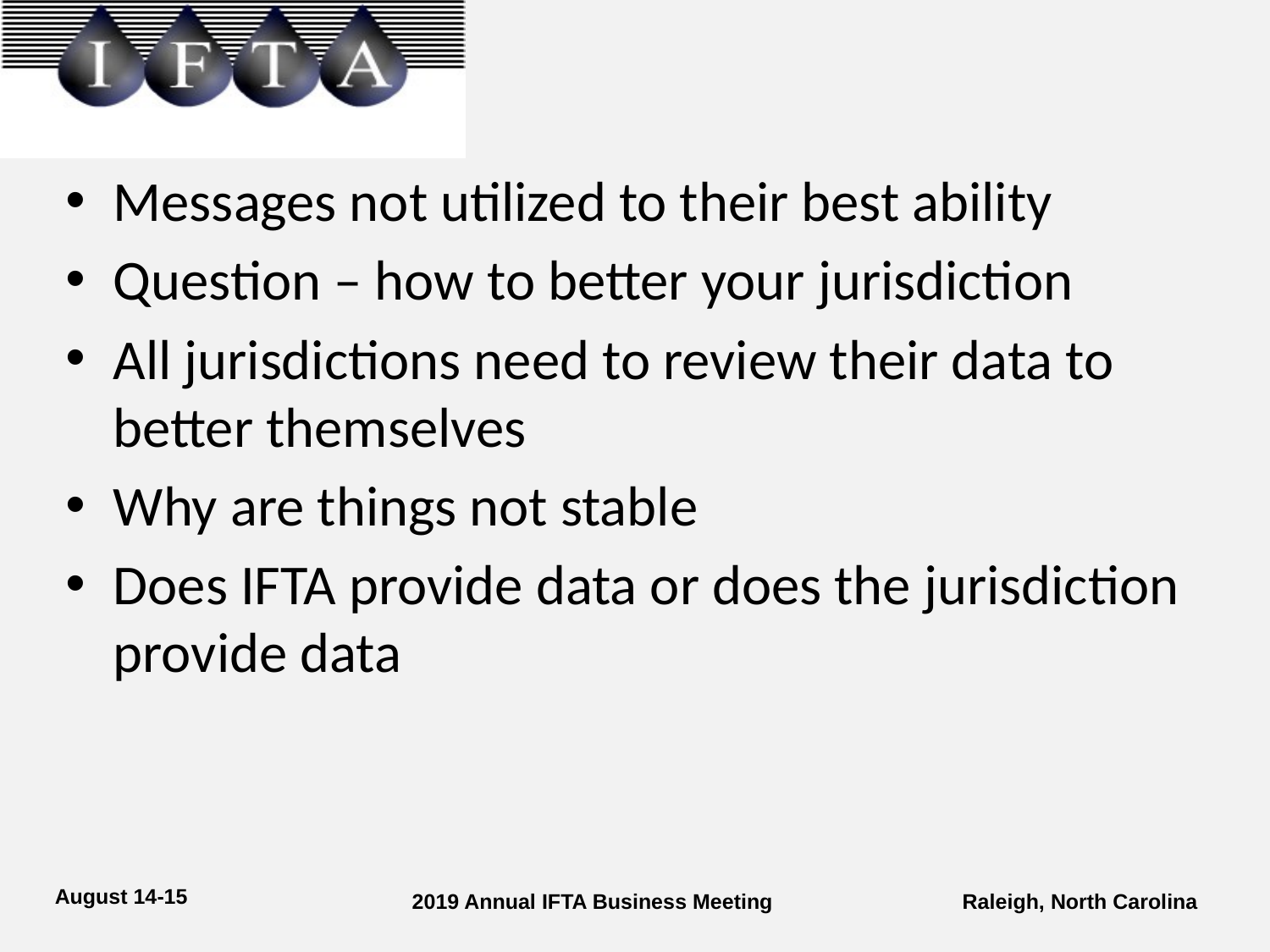

#
Messages not utilized to their best ability
Question – how to better your jurisdiction
All jurisdictions need to review their data to better themselves
Why are things not stable
Does IFTA provide data or does the jurisdiction provide data